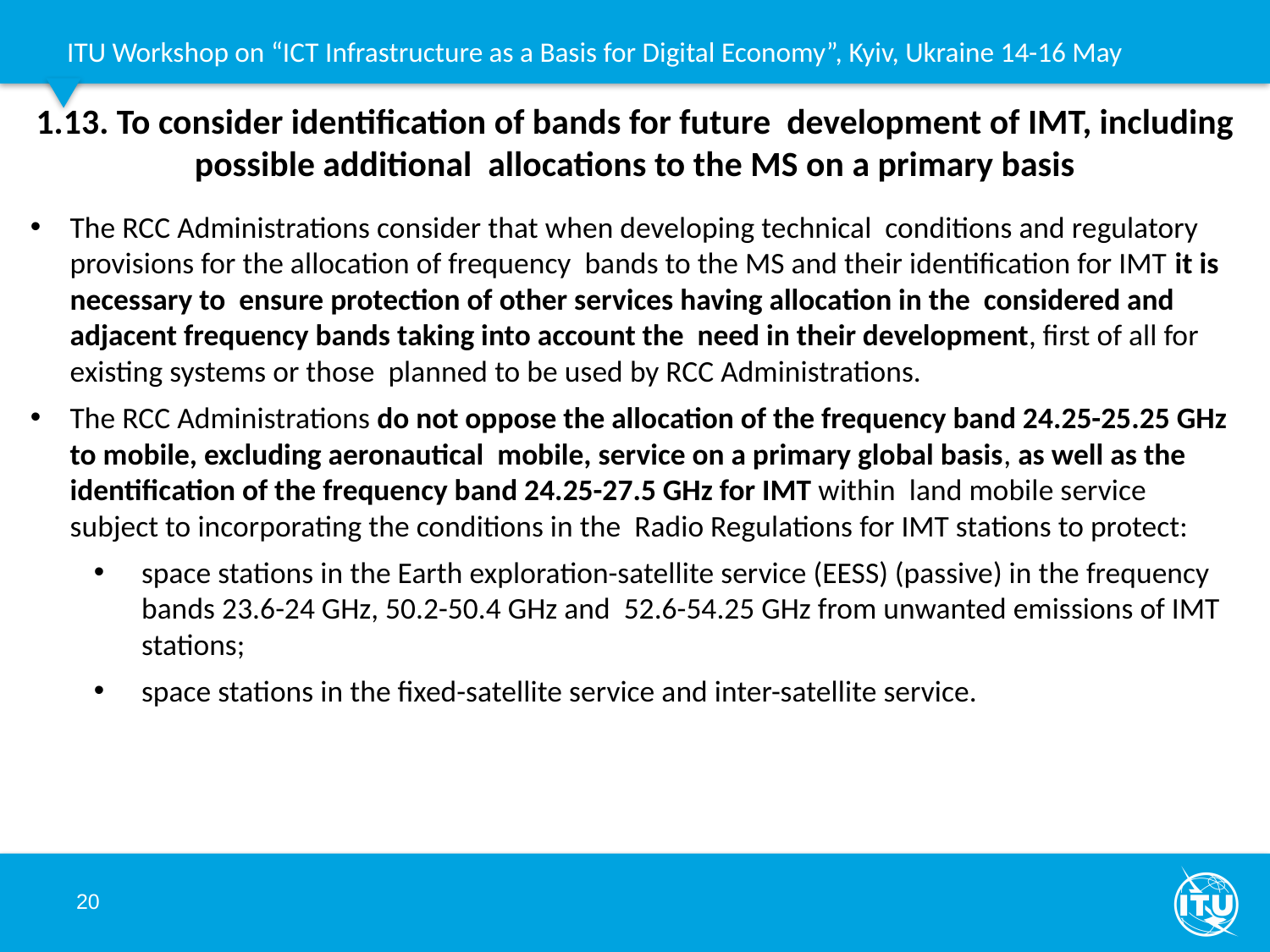

# 1.13. To consider identification of bands for future  development of IMT, including possible additional  allocations to the MS on a primary basis
The RCC Administrations consider that when developing technical  conditions and regulatory provisions for the allocation of frequency  bands to the MS and their identification for IMT it is necessary to  ensure protection of other services having allocation in the  considered and adjacent frequency bands taking into account the  need in their development, first of all for existing systems or those  planned to be used by RCC Administrations.
The RCC Administrations do not oppose the allocation of the frequency band 24.25-25.25 GHz to mobile, excluding aeronautical  mobile, service on a primary global basis, as well as the  identification of the frequency band 24.25-27.5 GHz for IMT within  land mobile service subject to incorporating the conditions in the  Radio Regulations for IMT stations to protect:
space stations in the Earth exploration-satellite service (EESS) (passive) in the frequency bands 23.6-24 GHz, 50.2-50.4 GHz and  52.6-54.25 GHz from unwanted emissions of IMT stations;
space stations in the fixed-satellite service and inter-satellite service.
20